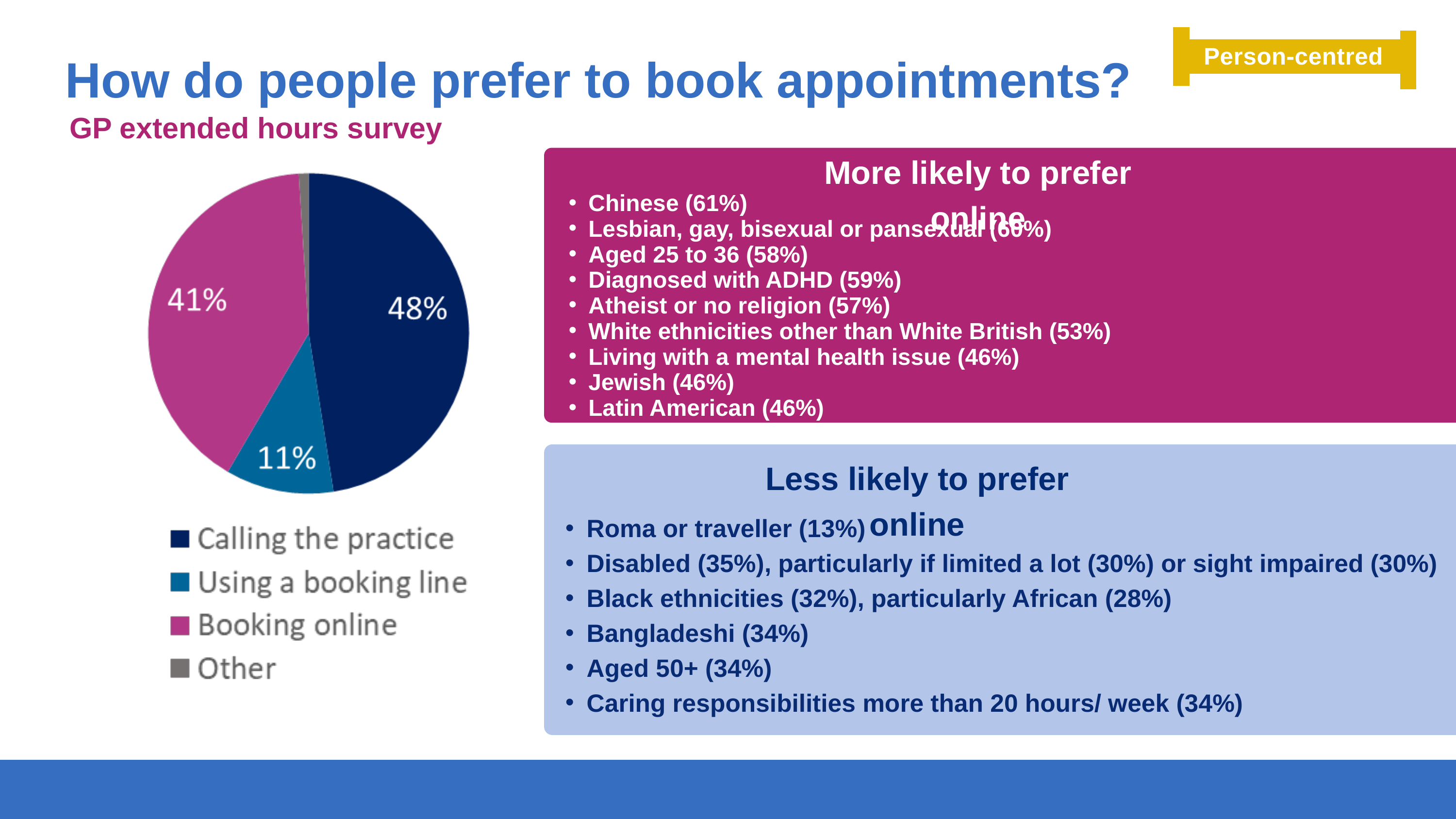

Person-centred

How do people prefer to book appointments?
GP extended hours survey

More likely to prefer online

Chinese (61%)
Lesbian, gay, bisexual or pansexual (60%)
Aged 25 to 36 (58%)
Diagnosed with ADHD (59%)
Atheist or no religion (57%)
White ethnicities other than White British (53%)
Living with a mental health issue (46%)
Jewish (46%)
Latin American (46%)

Less likely to prefer online

Roma or traveller (13%)
Disabled (35%), particularly if limited a lot (30%) or sight impaired (30%)
Black ethnicities (32%), particularly African (28%)
Bangladeshi (34%)
Aged 50+ (34%)
Caring responsibilities more than 20 hours/ week (34%)